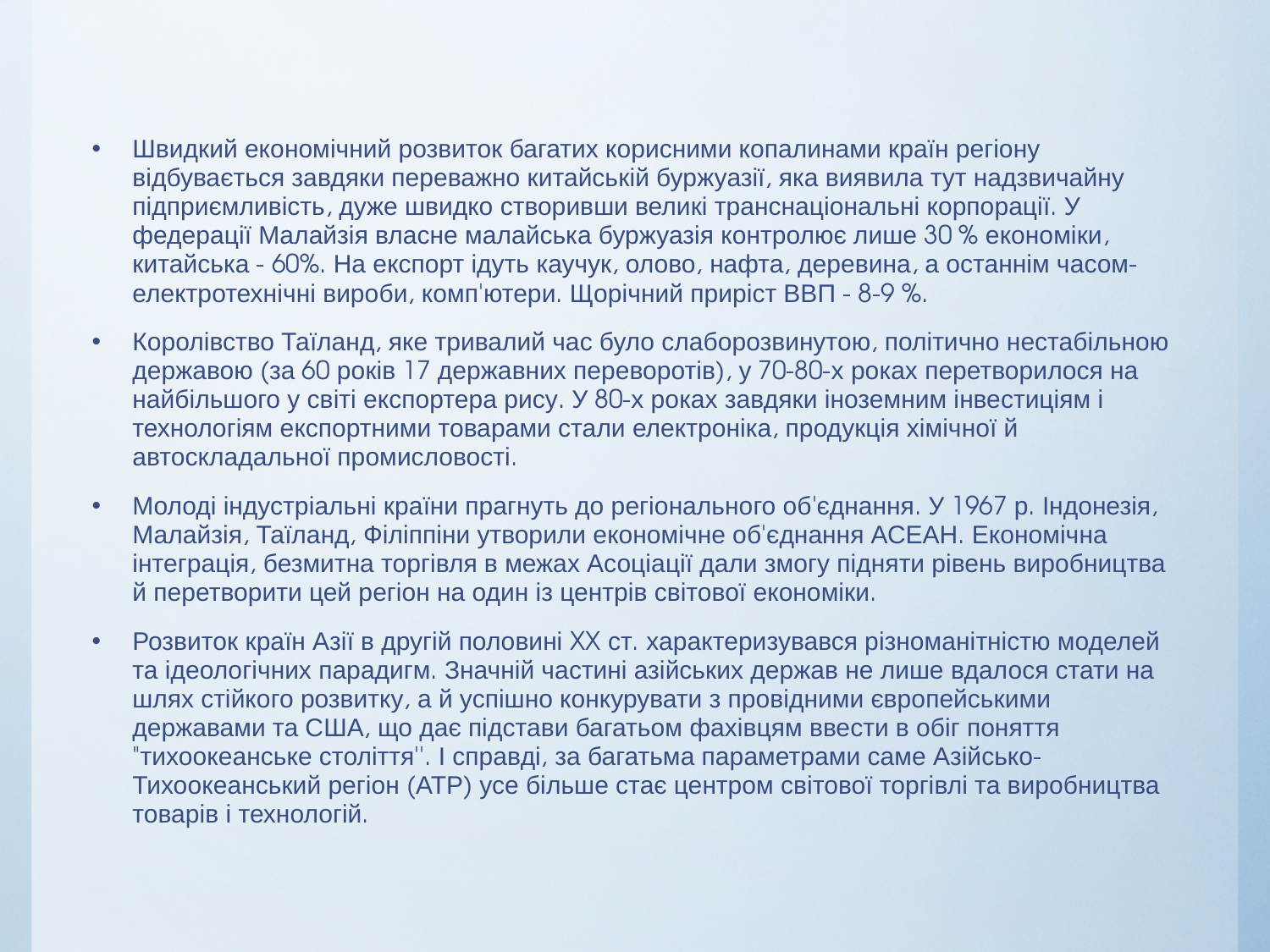

Швидкий економічний розвиток багатих корисними копалинами країн регіону відбувається завдяки переважно китайській буржуазії, яка виявила тут надзвичайну підприємливість, дуже швидко створивши великі транснаціональні корпорації. У федерації Малайзія власне малайська буржуазія контролює лише 30 % економіки, китайська - 60%. На експорт ідуть каучук, олово, нафта, деревина, а останнім часом- електротехнічні вироби, комп'ютери. Щорічний приріст ВВП - 8-9 %.
Королівство Таїланд, яке тривалий час було слаборозвинутою, політично нестабільною державою (за 60 років 17 державних переворотів), у 70-80-х роках перетворилося на найбільшого у світі експортера рису. У 80-х роках завдяки іноземним інвестиціям і технологіям експортними товарами стали електроніка, продукція хімічної й автоскладальної промисловості.
Молоді індустріальні країни прагнуть до регіонального об'єднання. У 1967 р. Індонезія, Малайзія, Таїланд, Філіппіни утворили економічне об'єднання АСЕАН. Економічна інтеграція, безмитна торгівля в межах Асоціації дали змогу підняти рівень виробництва й перетворити цей регіон на один із центрів світової економіки.
Розвиток країн Азії в другій половині XX ст. характеризувався різноманітністю моделей та ідеологічних парадигм. Значній частині азійських держав не лише вдалося стати на шлях стійкого розвитку, а й успішно конкурувати з провідними європейськими державами та США, що дає підстави багатьом фахівцям ввести в обіг поняття "тихоокеанське століття''. І справді, за багатьма параметрами саме Азійсько-Тихоокеанський регіон (АТР) усе більше стає центром світової торгівлі та виробництва товарів і технологій.